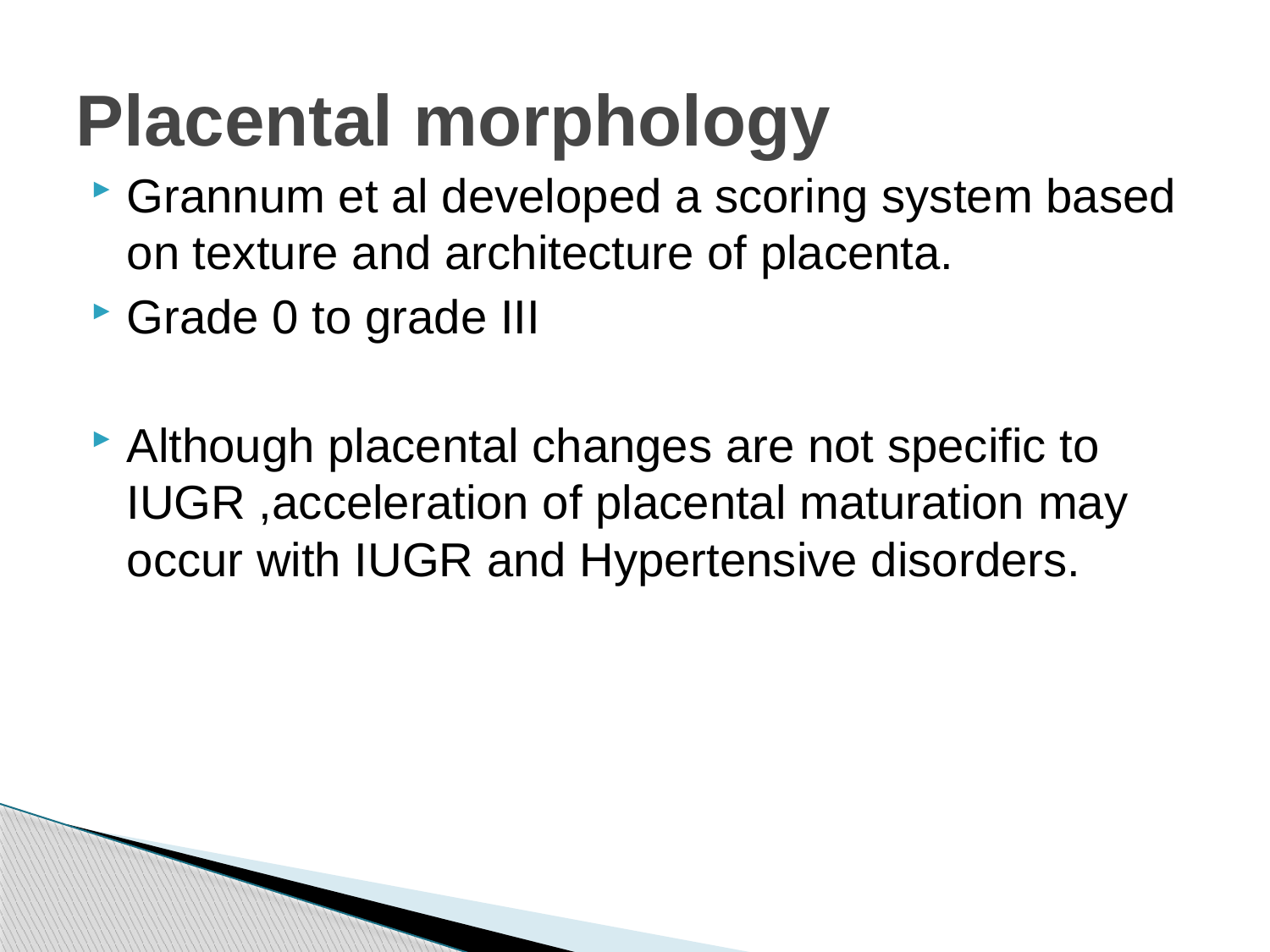

# Placental morphology
Grannum et al developed a scoring system based on texture and architecture of placenta.
Grade 0 to grade III

Although placental changes are not specific to IUGR ,acceleration of placental maturation may occur with IUGR and Hypertensive disorders.